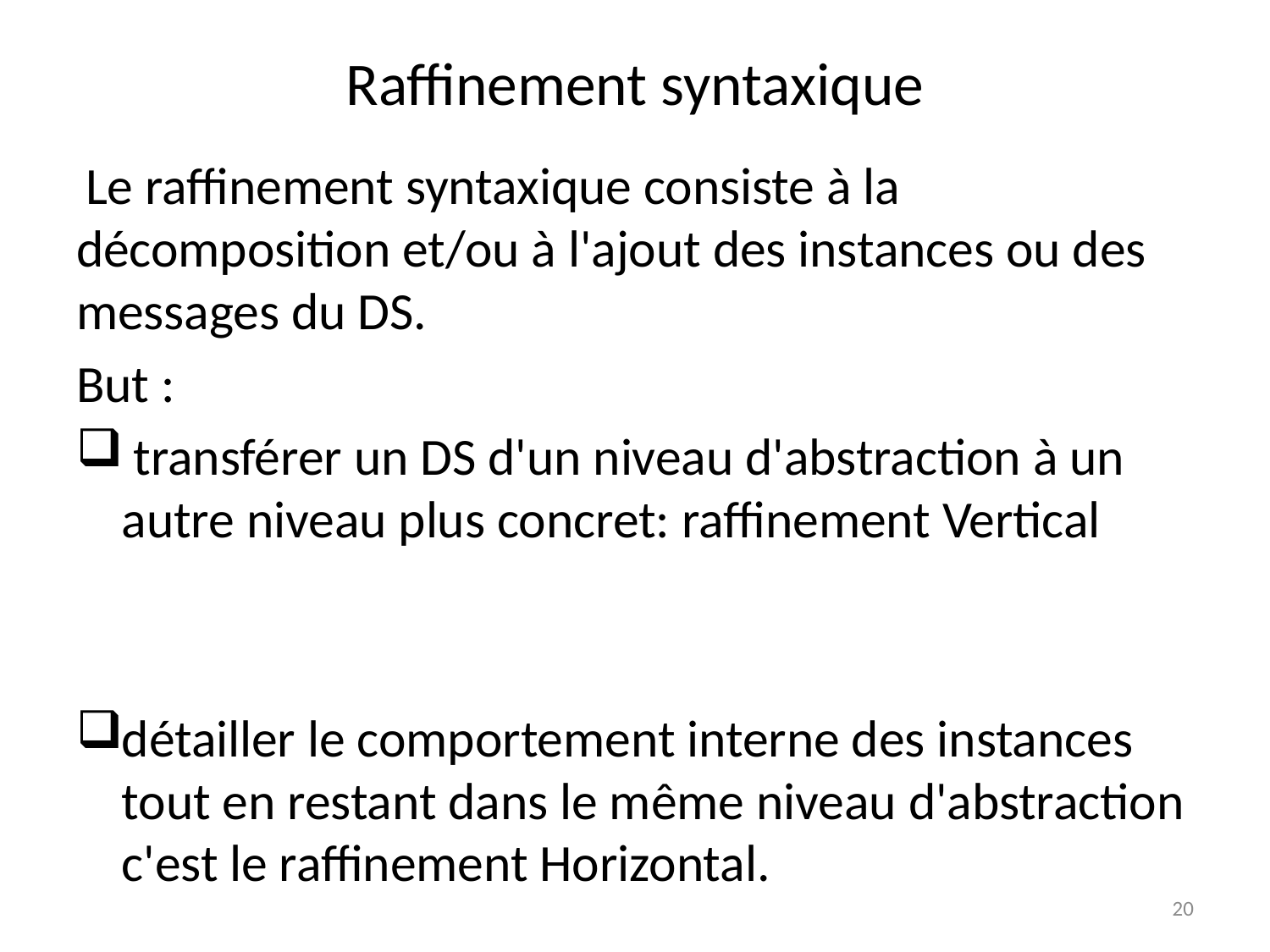

# Raffinement syntaxique
 Le raffinement syntaxique consiste à la décomposition et/ou à l'ajout des instances ou des messages du DS.
But :
 transférer un DS d'un niveau d'abstraction à un autre niveau plus concret: raffinement Vertical

détailler le comportement interne des instances tout en restant dans le même niveau d'abstraction c'est le raffinement Horizontal.
20